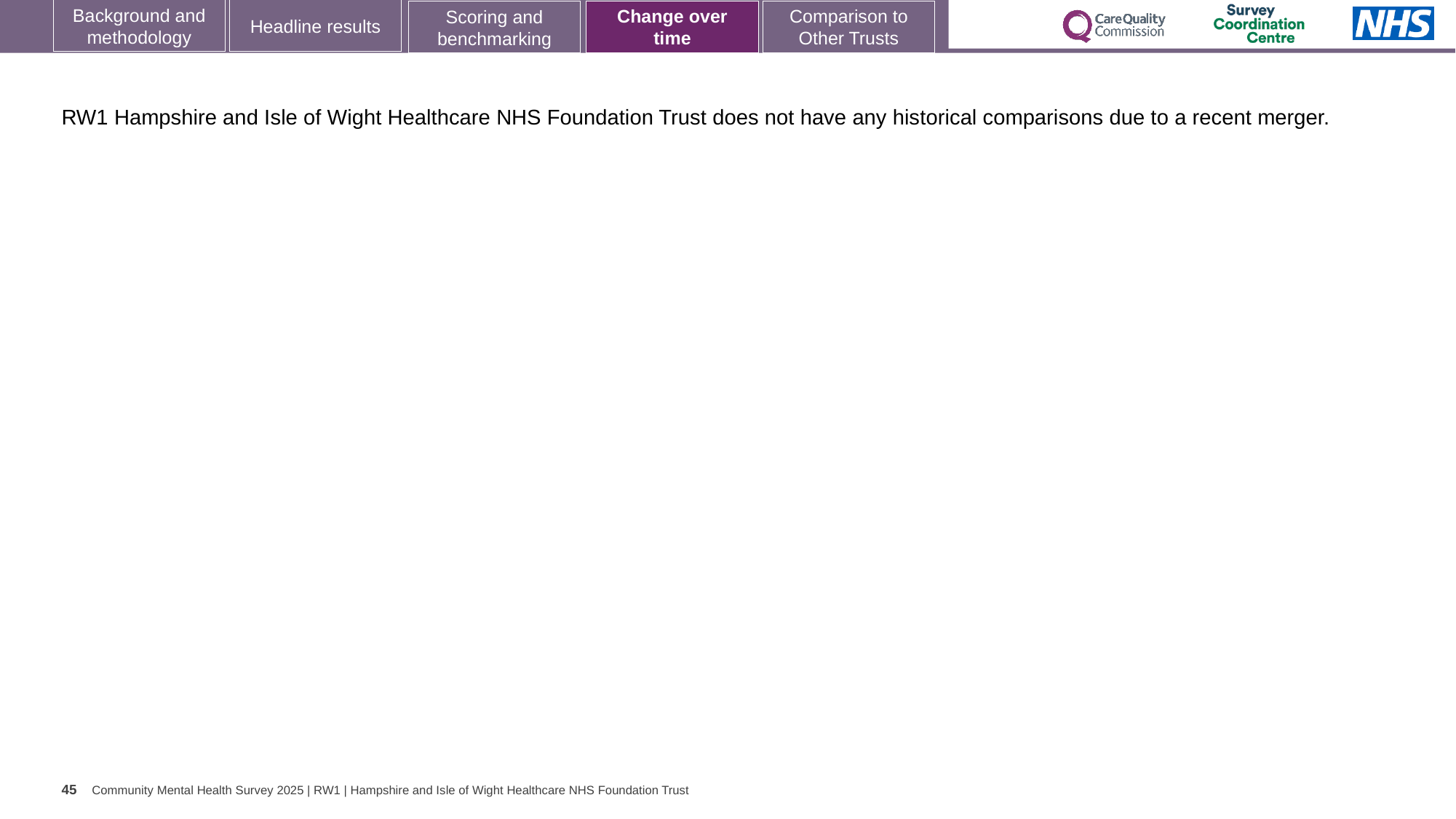

RW1 Hampshire and Isle of Wight Healthcare NHS Foundation Trust does not have any historical comparisons due to a recent merger.
45